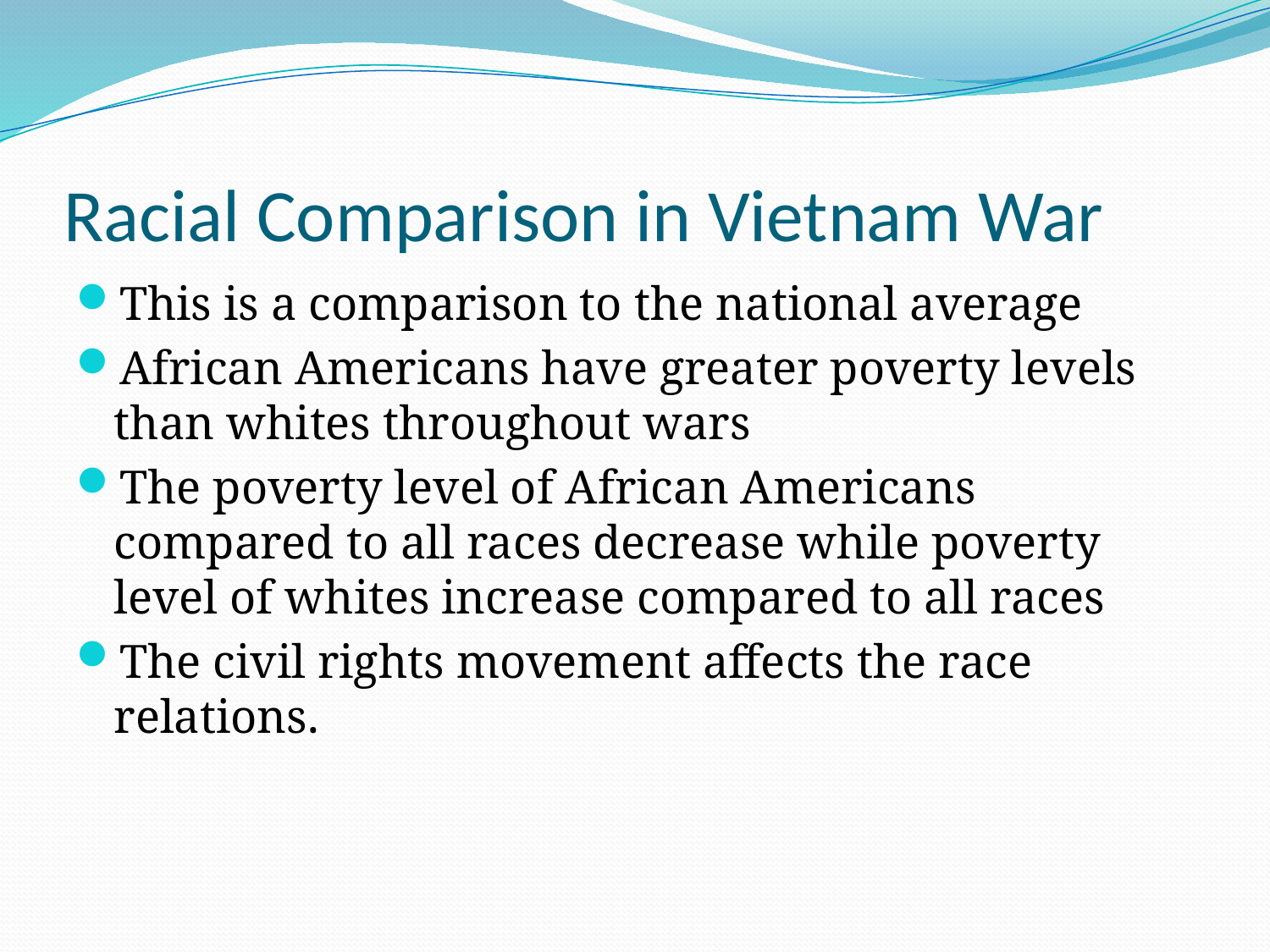

# Racial Comparison in Vietnam War
This is a comparison to the national average
African Americans have greater poverty levels than whites throughout wars
The poverty level of African Americans compared to all races decrease while poverty level of whites increase compared to all races
The civil rights movement affects the race relations.